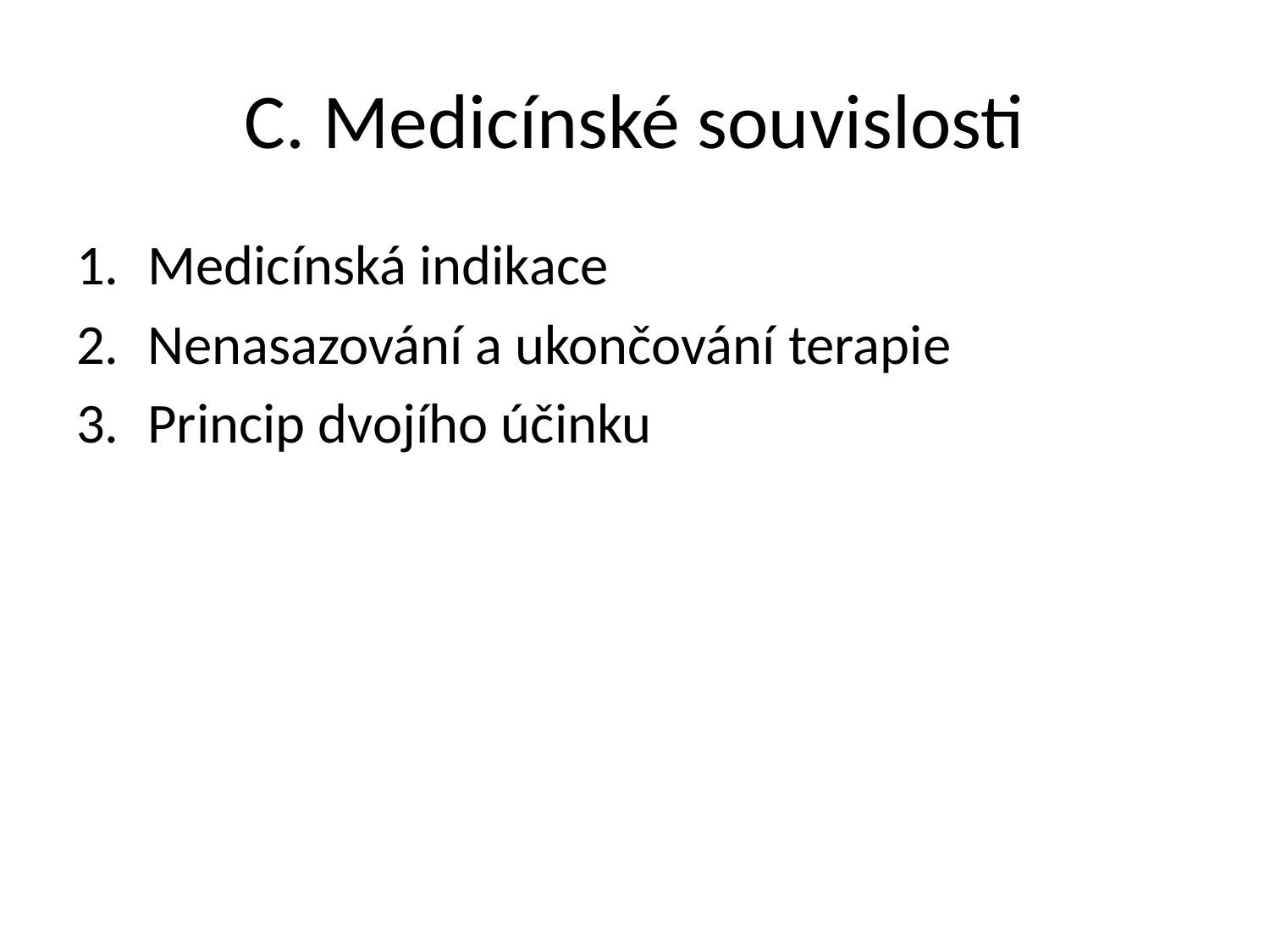

# C. Medicínské souvislosti
Medicínská indikace
Nenasazování a ukončování terapie
Princip dvojího účinku